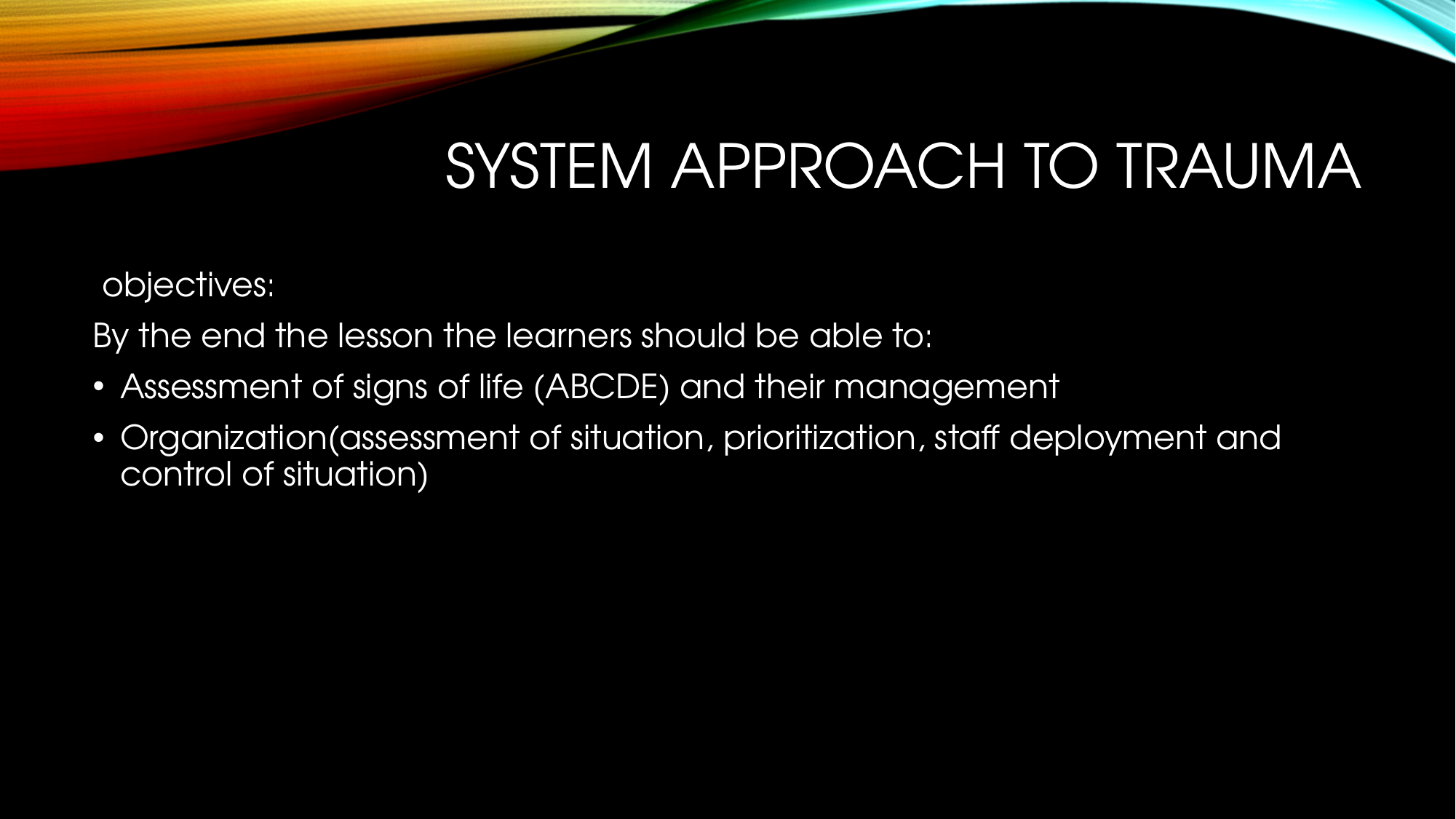

# System Approach to Trauma
 objectives:
By the end the lesson the learners should be able to:
Assessment of signs of life (ABCDE) and their management
Organization(assessment of situation, prioritization, staff deployment and control of situation)